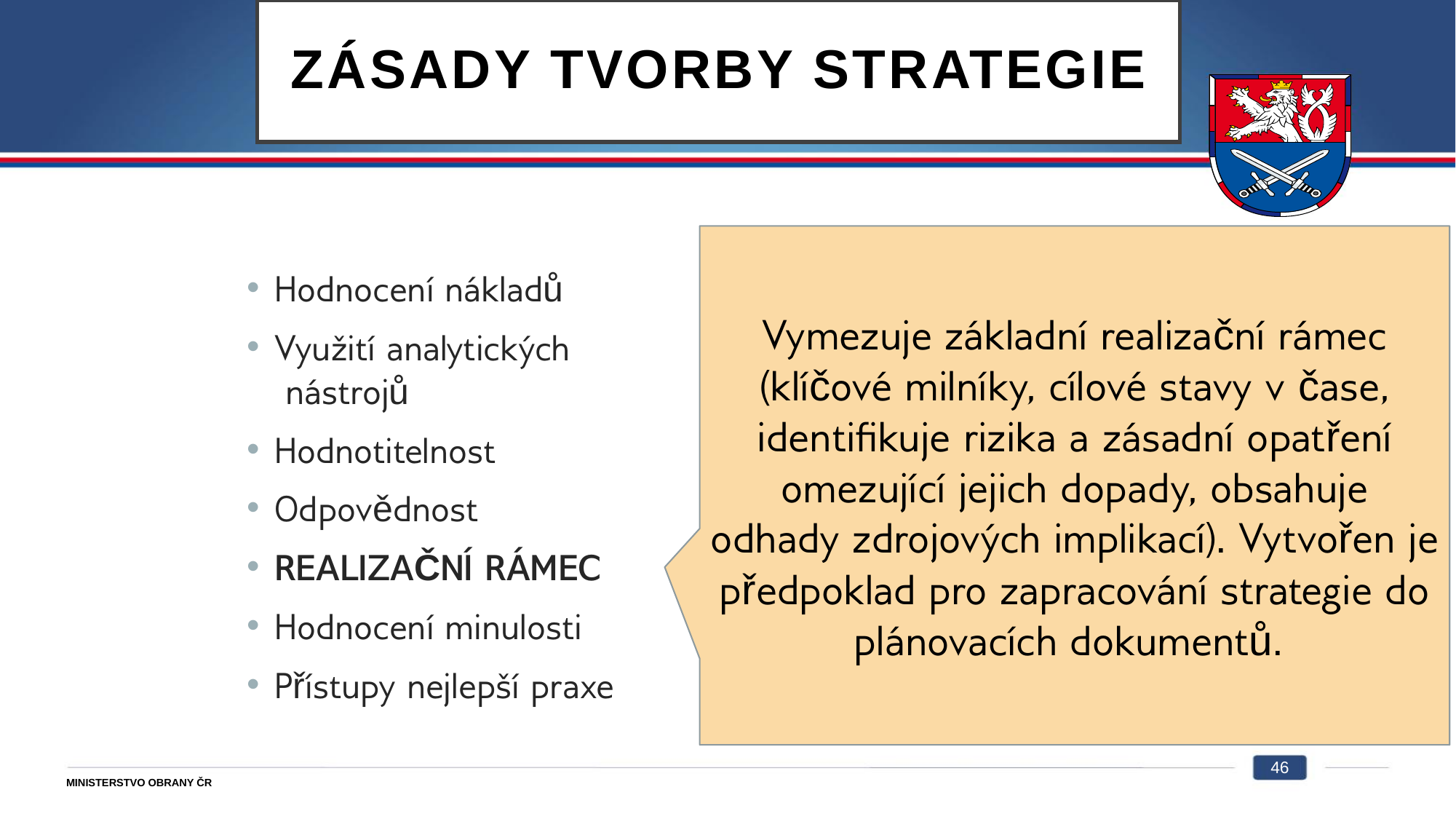

# ZÁSADY TVORBY STRATEGIE
Vymezuje základní realizační rámec (klíčové milníky, cílové stavy v čase, identifikuje rizika a zásadní opatření omezující jejich dopady, obsahuje odhady zdrojových implikací). Vytvořen je předpoklad pro zapracování strategie do plánovacích dokumentů.
Hodnocení nákladů
Využití analytických
 nástrojů
Hodnotitelnost
Odpovědnost
REALIZAČNÍ RÁMEC
Hodnocení minulosti
Přístupy nejlepší praxe

46